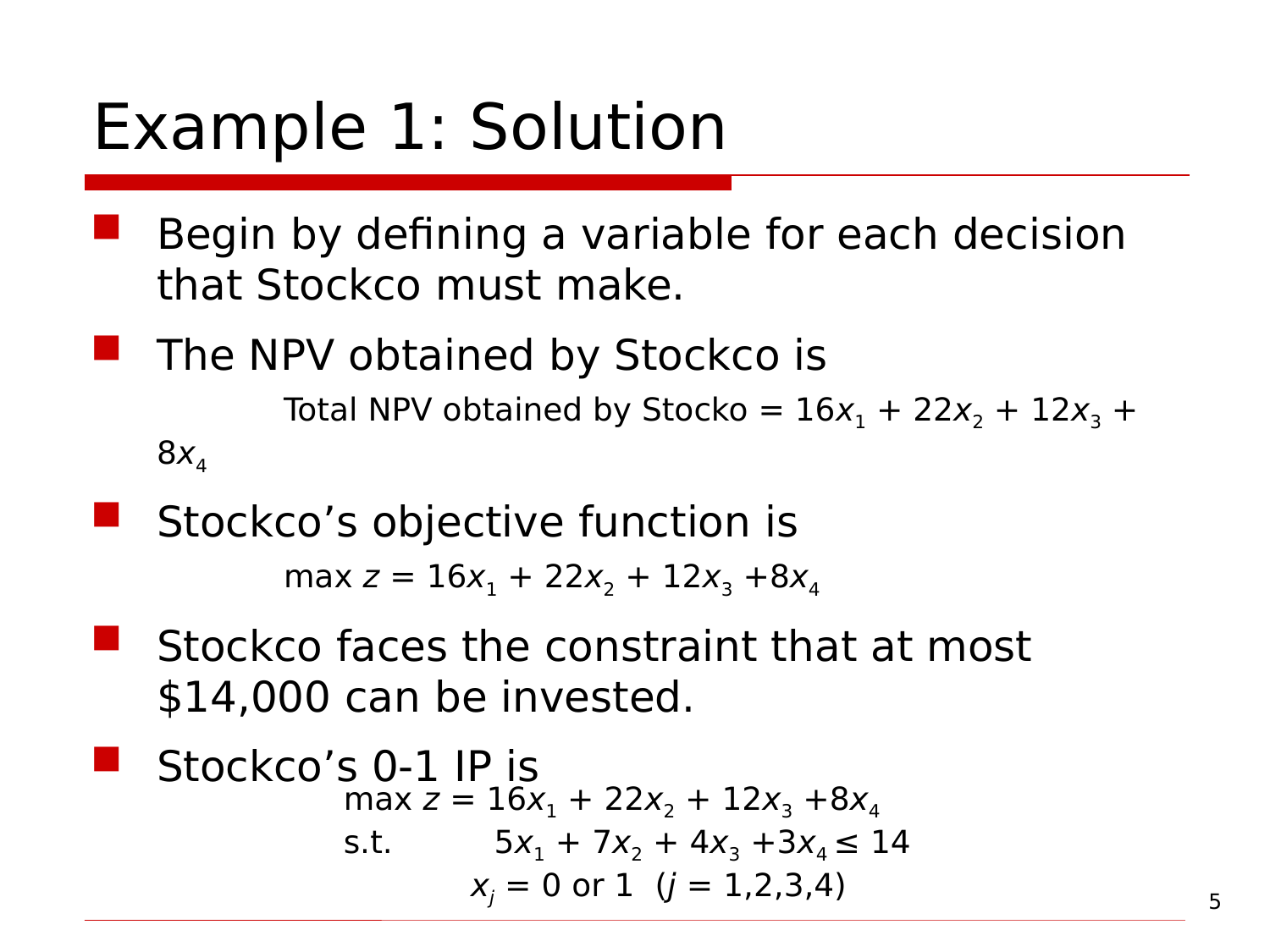

# Example 1: Solution
Begin by defining a variable for each decision that Stockco must make.
The NPV obtained by Stockco is
	Total NPV obtained by Stocko = 16x1 + 22x2 + 12x3 + 8x4
Stockco’s objective function is
	max z = 16x1 + 22x2 + 12x3 +8x4
Stockco faces the constraint that at most $14,000 can be invested.
Stockco’s 0-1 IP is
max z = 16x1 + 22x2 + 12x3 +8x4
s.t.          5x1 + 7x2 + 4x3 +3x4 ≤ 14
	xj = 0 or 1  (j = 1,2,3,4)